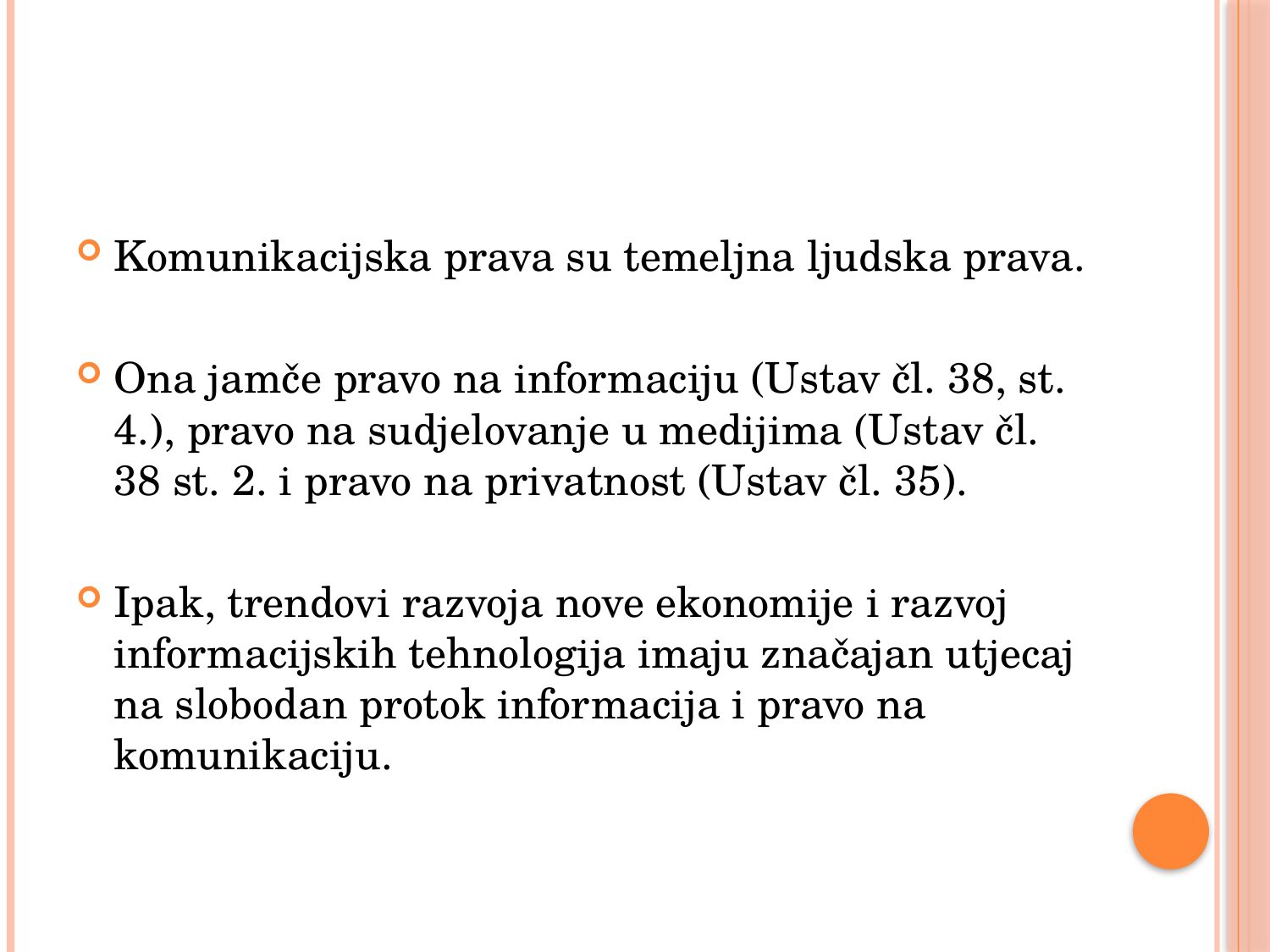

#
Komunikacijska prava su temeljna ljudska prava.

Ona jamče pravo na informaciju (Ustav čl. 38, st. 4.), pravo na sudjelovanje u medijima (Ustav čl. 38 st. 2. i pravo na privatnost (Ustav čl. 35).

Ipak, trendovi razvoja nove ekonomije i razvoj informacijskih tehnologija imaju značajan utjecaj na slobodan protok informacija i pravo na komunikaciju.